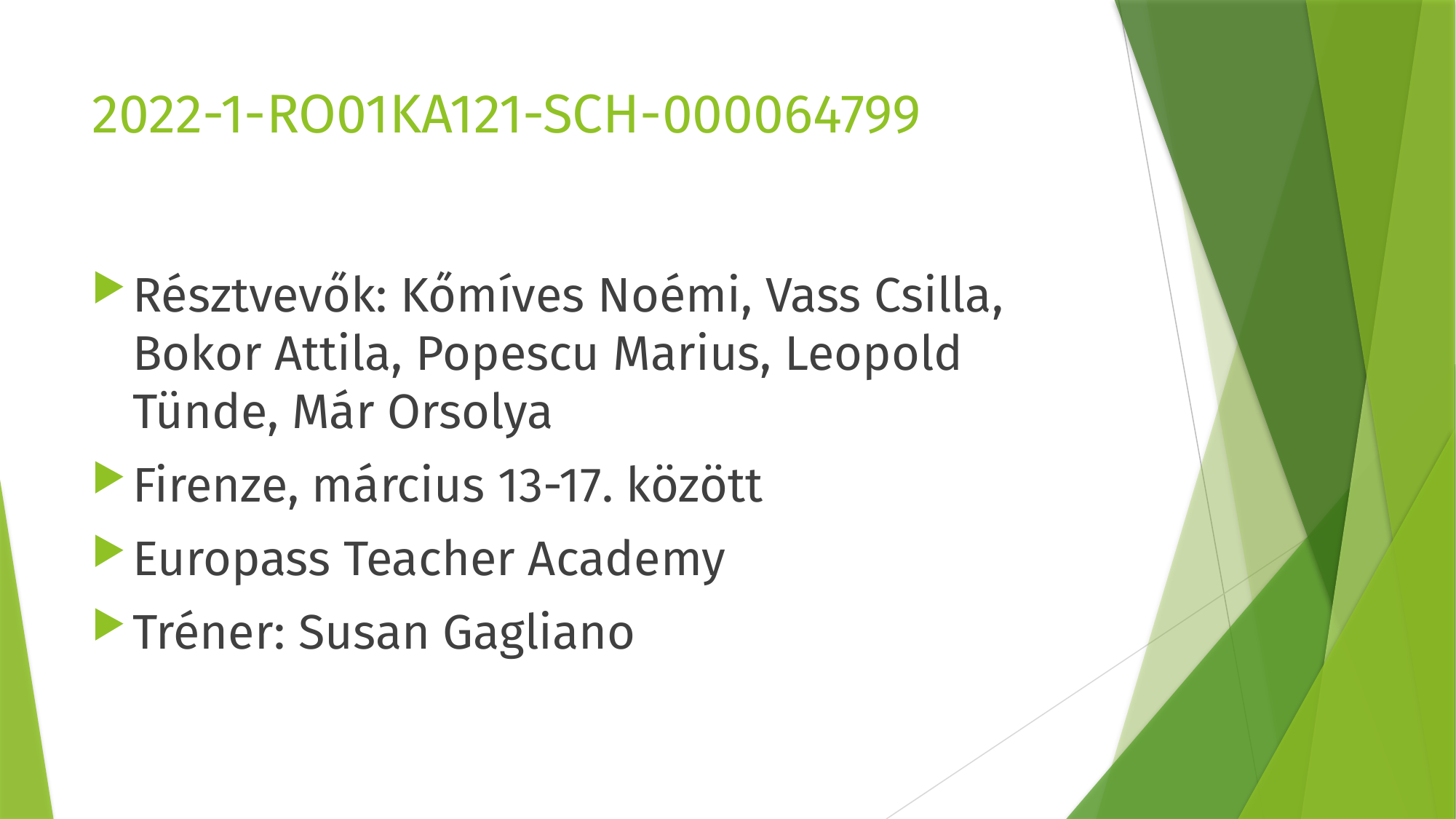

# 2022-1-RO01KA121-SCH-000064799
Résztvevők: Kőmíves Noémi, Vass Csilla, Bokor Attila, Popescu Marius, Leopold Tünde, Már Orsolya
Firenze, március 13-17. között
Europass Teacher Academy
Tréner: Susan Gagliano